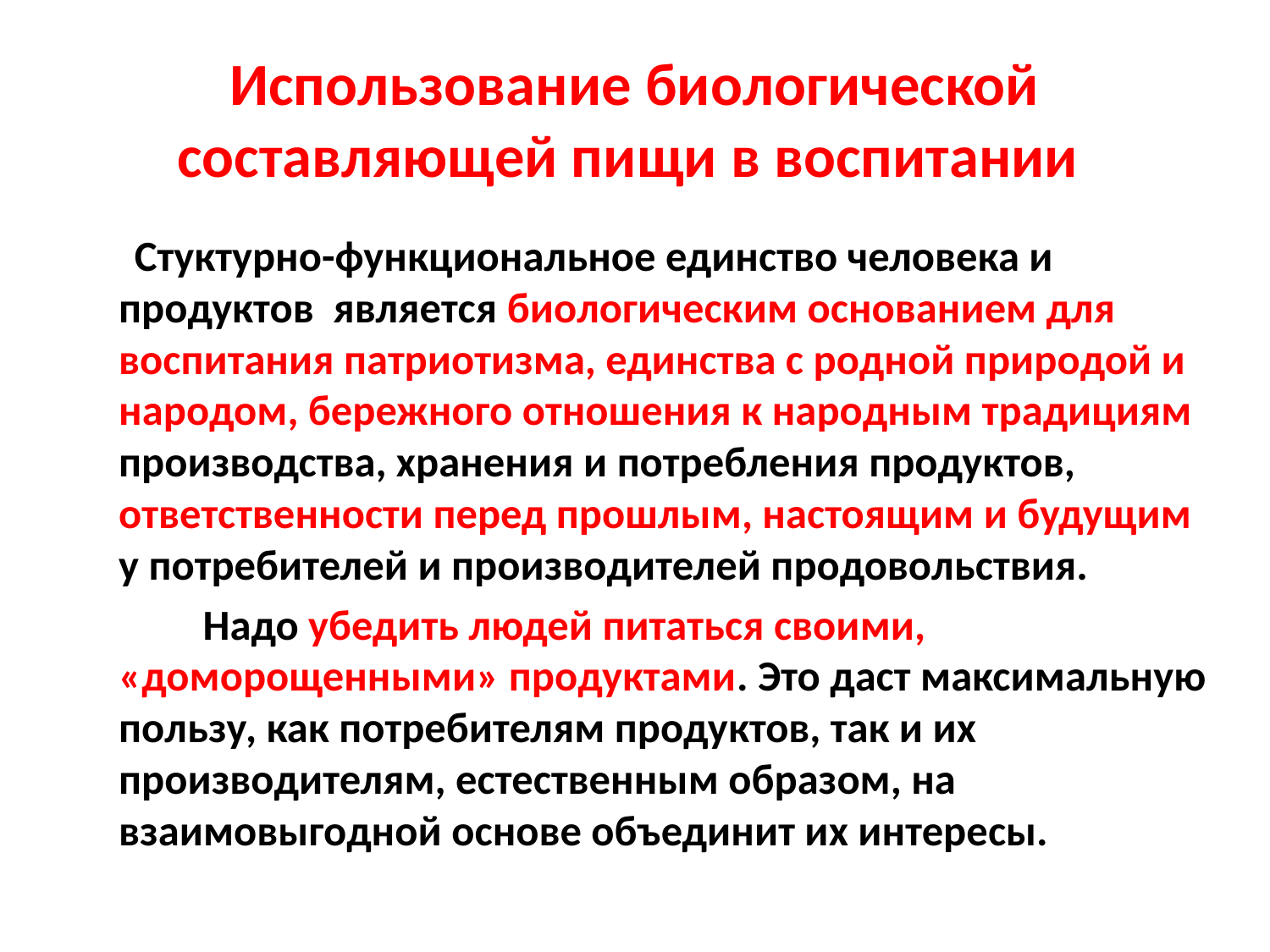

# Использование биологической составляющей пищи в воспитании
      Стуктурно-функциональное единство человека и продуктов  является биологическим основанием для воспитания патриотизма, единства с родной природой и народом, бережного отношения к народным традициям производства, хранения и потребления продуктов, ответственности перед прошлым, настоящим и будущим у потребителей и производителей продовольствия.
             Надо убедить людей питаться своими, «доморощенными» продуктами. Это даст максимальную пользу, как потребителям продуктов, так и их производителям, естественным образом, на взаимовыгодной основе объединит их интересы.